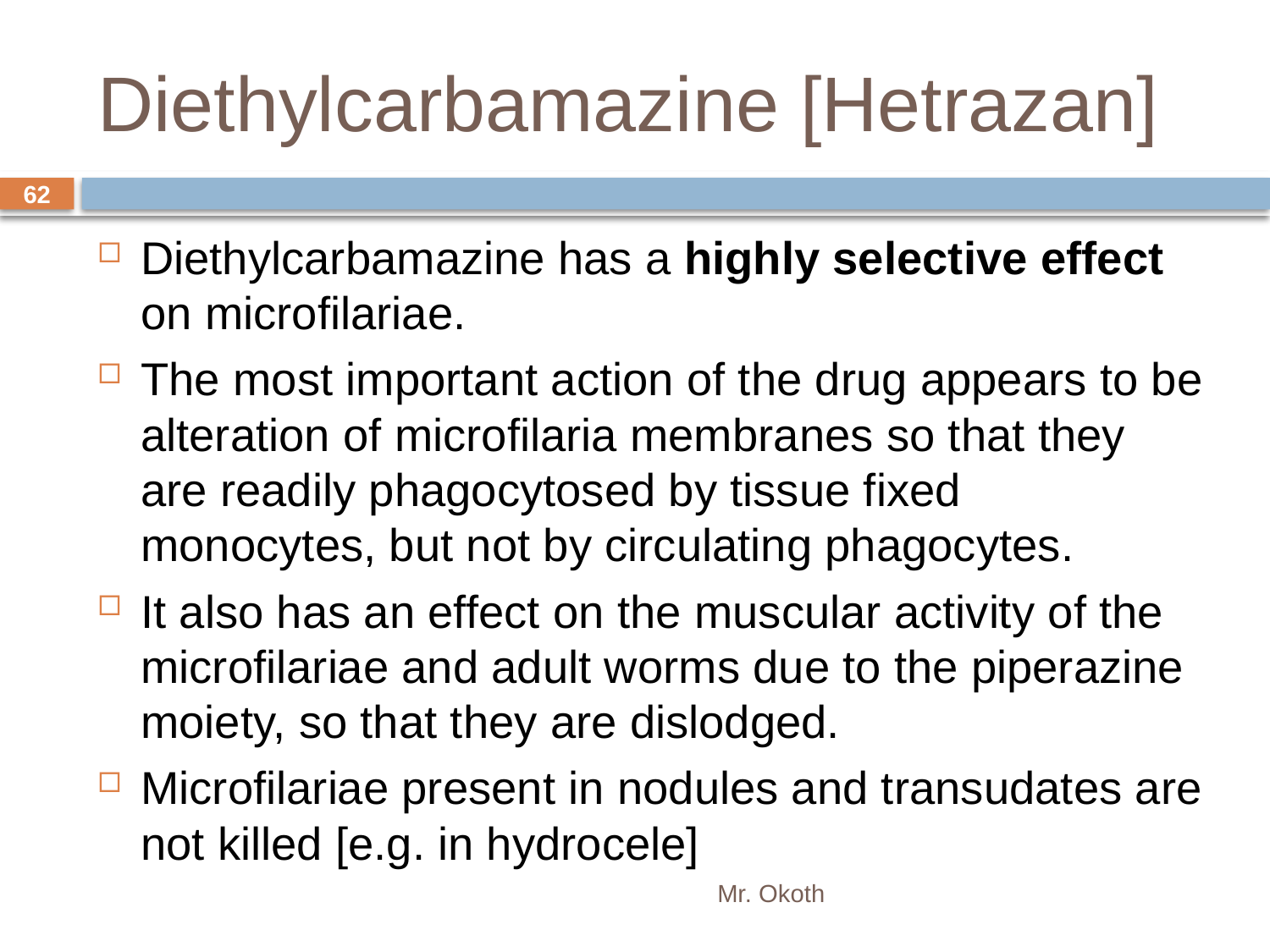

# Diethylcarbamazine [Hetrazan]
62
Diethylcarbamazine has a highly selective effect on microfilariae.
The most important action of the drug appears to be alteration of microfilaria membranes so that they are readily phagocytosed by tissue fixed monocytes, but not by circulating phagocytes.
It also has an effect on the muscular activity of the microfilariae and adult worms due to the piperazine moiety, so that they are dislodged.
Microfilariae present in nodules and transudates are not killed [e.g. in hydrocele]

Mr. Okoth